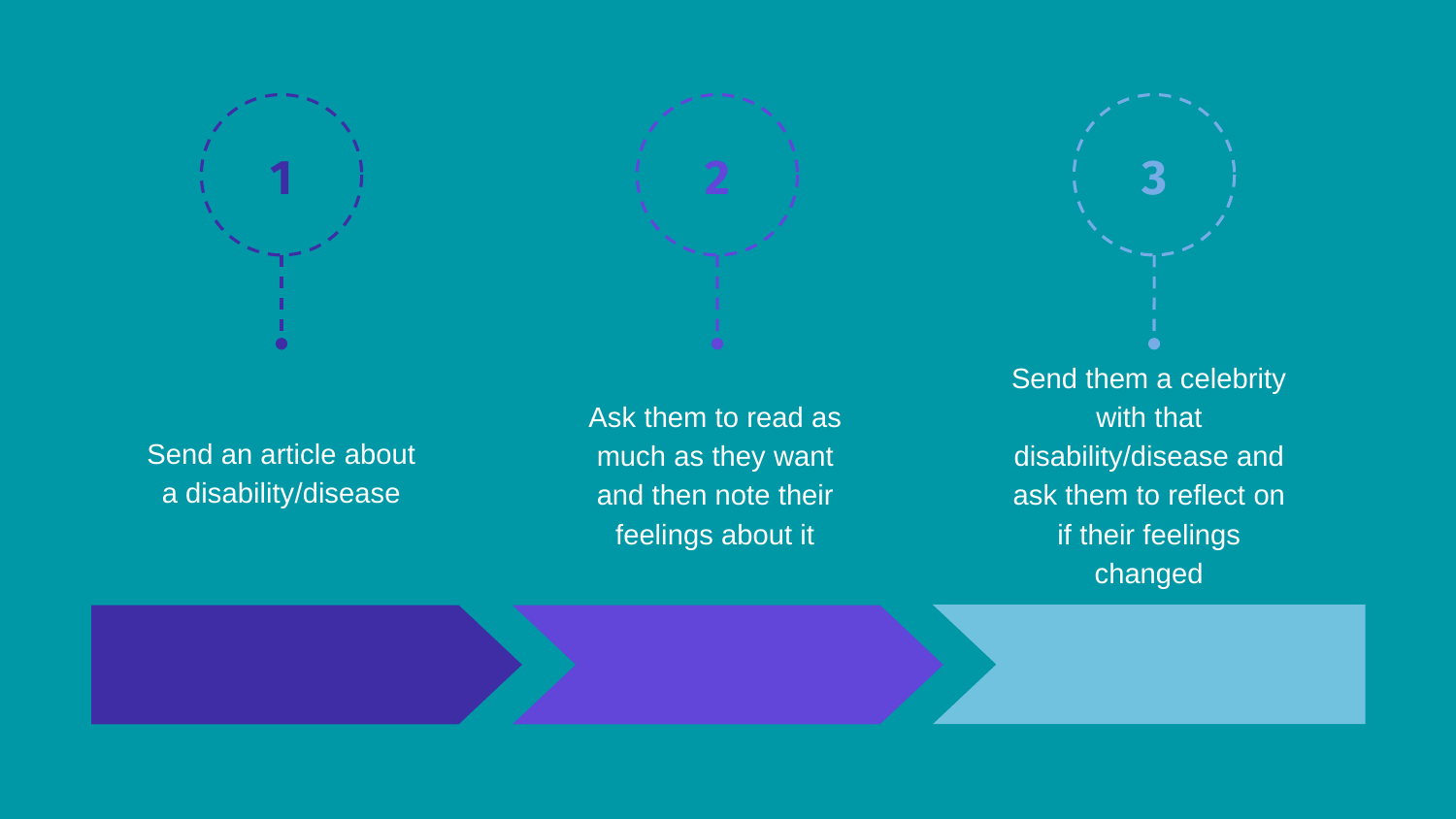

1

2

3

Send an article about a disability/disease

Ask them to read as much as they want and then note their feelings about it
Send them a celebrity with that disability/disease and ask them to reflect on if their feelings changed